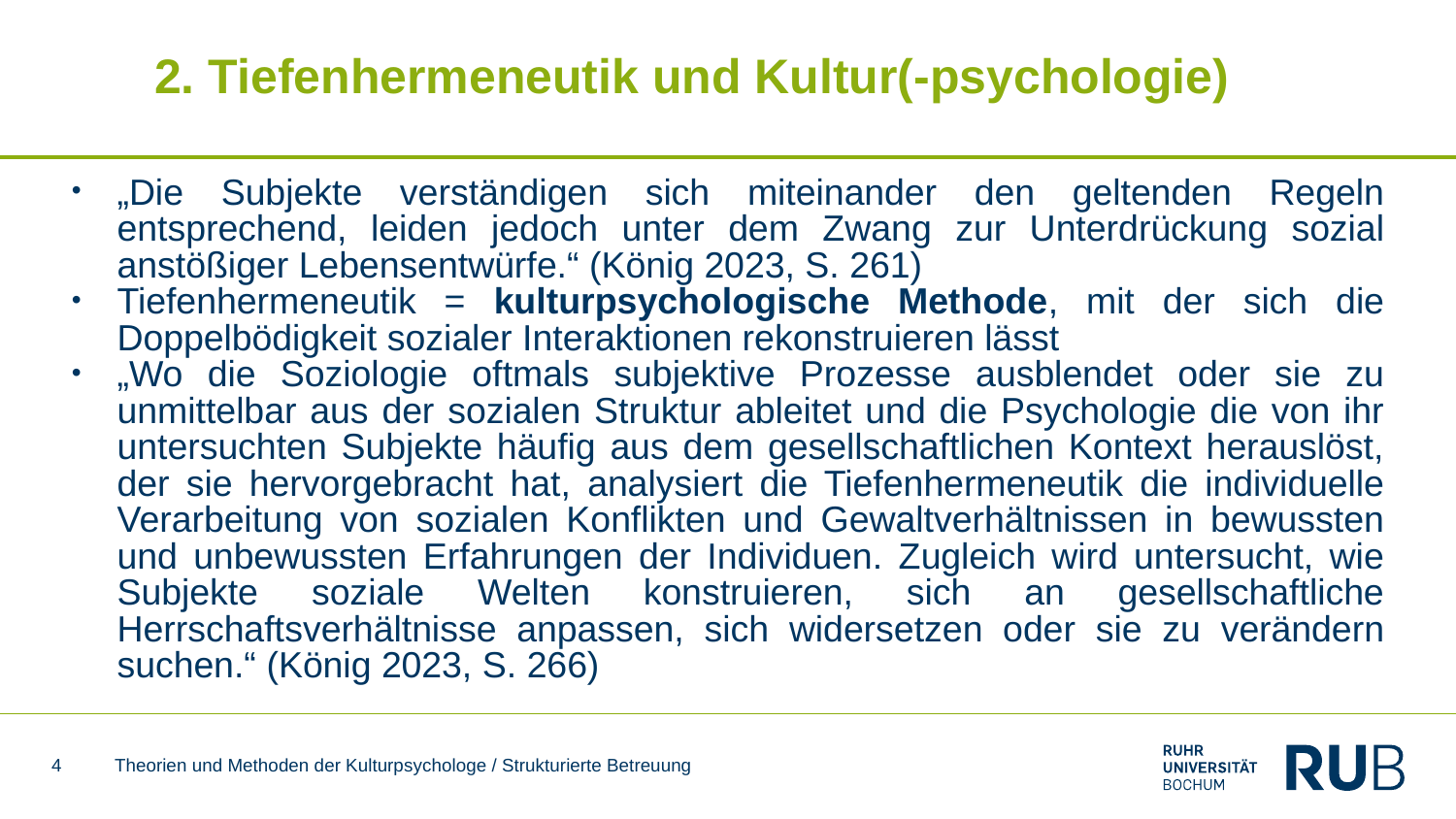

# 2. Tiefenhermeneutik und Kultur(-psychologie)
„Die Subjekte verständigen sich miteinander den geltenden Regeln entsprechend, leiden jedoch unter dem Zwang zur Unterdrückung sozial anstößiger Lebensentwürfe.“ (König 2023, S. 261)
Tiefenhermeneutik = kulturpsychologische Methode, mit der sich die Doppelbödigkeit sozialer Interaktionen rekonstruieren lässt
„Wo die Soziologie oftmals subjektive Prozesse ausblendet oder sie zu unmittelbar aus der sozialen Struktur ableitet und die Psychologie die von ihr untersuchten Subjekte häufig aus dem gesellschaftlichen Kontext herauslöst, der sie hervorgebracht hat, analysiert die Tiefenhermeneutik die individuelle Verarbeitung von sozialen Konflikten und Gewaltverhältnissen in bewussten und unbewussten Erfahrungen der Individuen. Zugleich wird untersucht, wie Subjekte soziale Welten konstruieren, sich an gesellschaftliche Herrschaftsverhältnisse anpassen, sich widersetzen oder sie zu verändern suchen.“ (König 2023, S. 266)

4
Theorien und Methoden der Kulturpsychologe / Strukturierte Betreuung